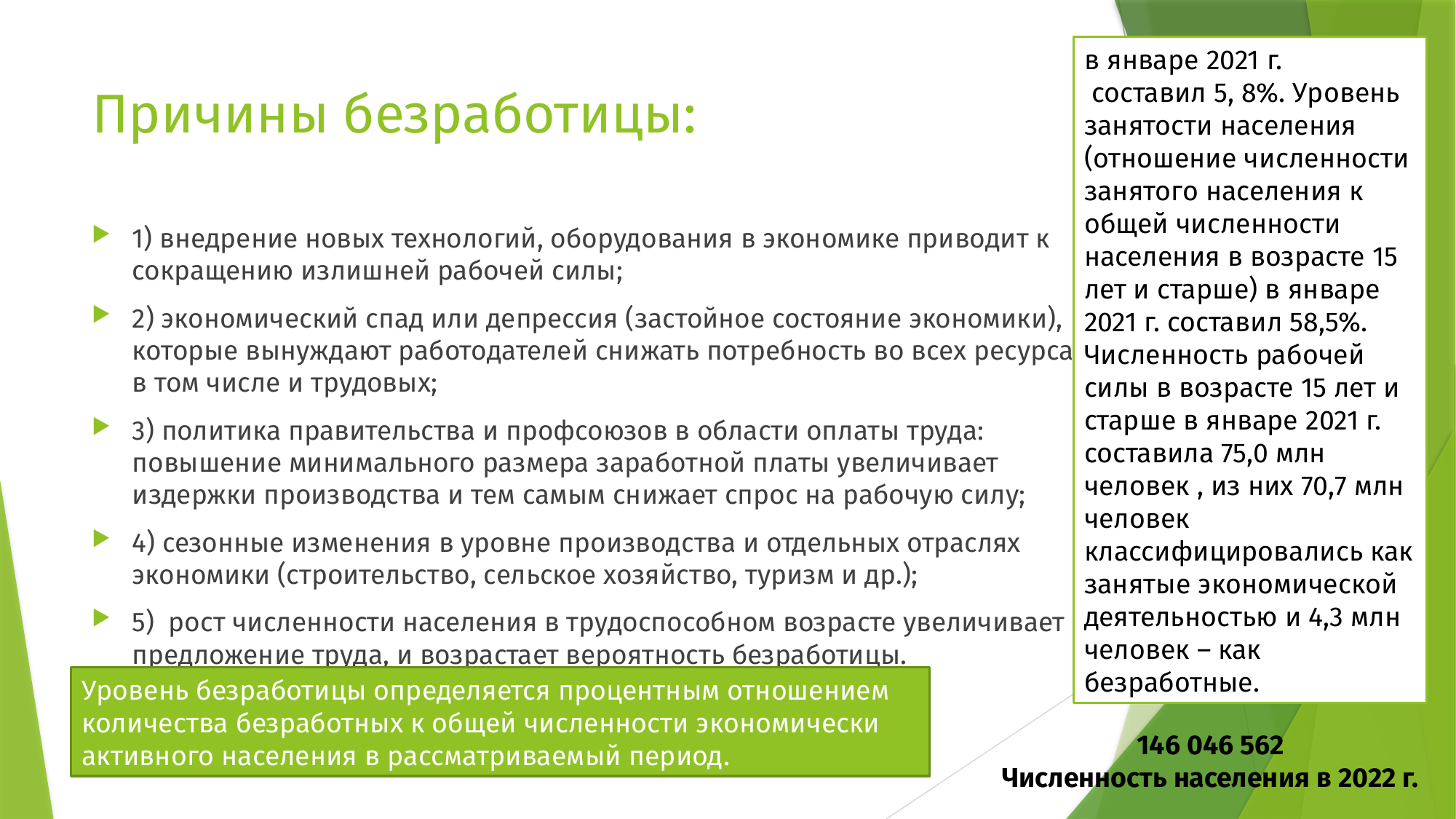

в январе 2021 г.
 составил 5, 8%. Уровень занятости населения (отношение численности занятого населения к общей численности населения в возрасте 15 лет и старше) в январе 2021 г. составил 58,5%.
Численность рабочей силы в возрасте 15 лет и старше в январе 2021 г. составила 75,0 млн человек , из них 70,7 млн человек классифицировались как занятые экономической деятельностью и 4,3 млн человек – как безработные.
# Причины безработицы:
1) внедрение новых технологий, оборудования в экономике приводит к сокращению излишней рабочей силы;
2) экономический спад или депрессия (застойное состояние экономики), которые вынуждают работодателей снижать потребность во всех ресурсах, в том числе и трудовых;
3) политика правительства и профсоюзов в области оплаты труда: повышение минимального размера заработной платы увеличивает издержки производства и тем самым снижает спрос на рабочую силу;
4) сезонные изменения в уровне производства и отдельных отраслях экономики (строительство, сельское хозяйство, туризм и др.);
5)  рост численности населения в трудоспособном возрасте увеличивает предложение труда, и возрастает вероятность безработицы.
Уровень безработицы определяется процентным отношением количества безработных к общей численности экономически активного населения в рассматриваемый период.
146 046 562
Численность населения в 2022 г.